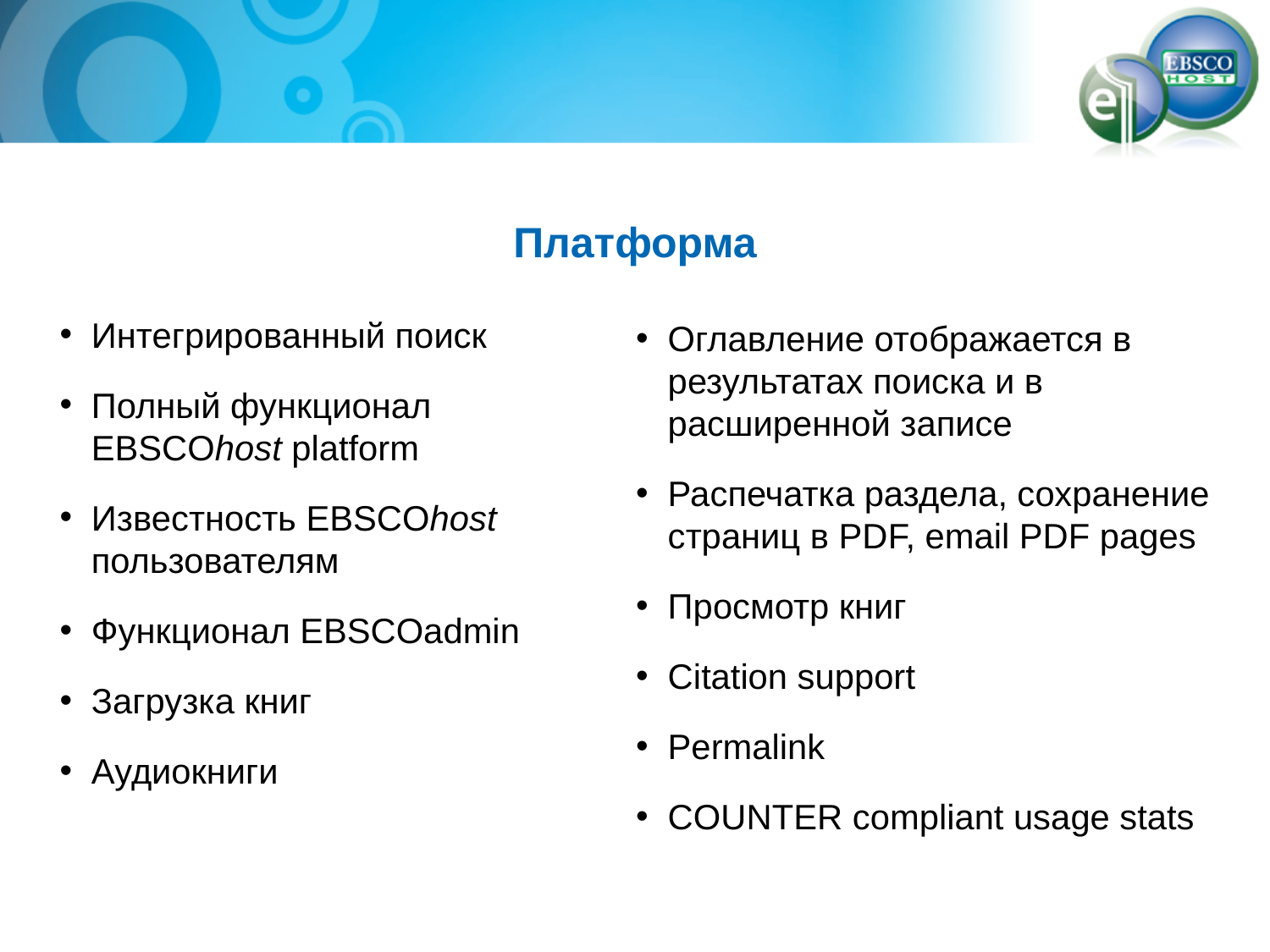

Платформа
Интегрированный поиск
Полный функционал EBSCOhost platform
Известность EBSCOhost пользователям
Функционал EBSCOadmin
Загрузка книг
Аудиокниги
Оглавление отображается в результатах поиска и в расширенной записе
Распечатка раздела, сохранение страниц в PDF, email PDF pages
Просмотр книг
Citation support
Permalink
COUNTER compliant usage stats